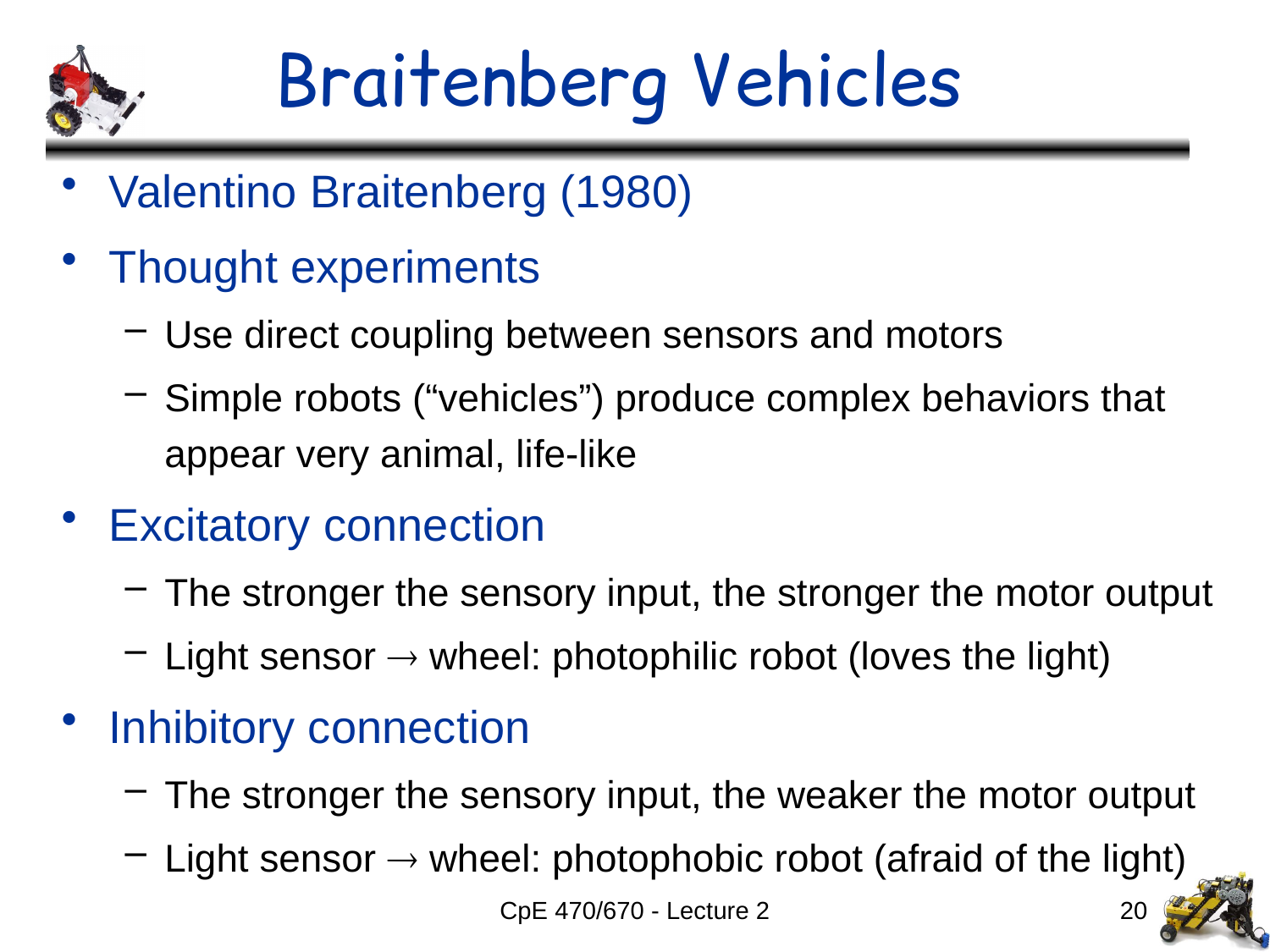

# Braitenberg Vehicles
Valentino Braitenberg (1980)
Thought experiments
Use direct coupling between sensors and motors
Simple robots (“vehicles”) produce complex behaviors that appear very animal, life-like
Excitatory connection
The stronger the sensory input, the stronger the motor output
Light sensor → wheel: photophilic robot (loves the light)
Inhibitory connection
The stronger the sensory input, the weaker the motor output
Light sensor → wheel: photophobic robot (afraid of the light)
CpE 470/670 - Lecture 2
20